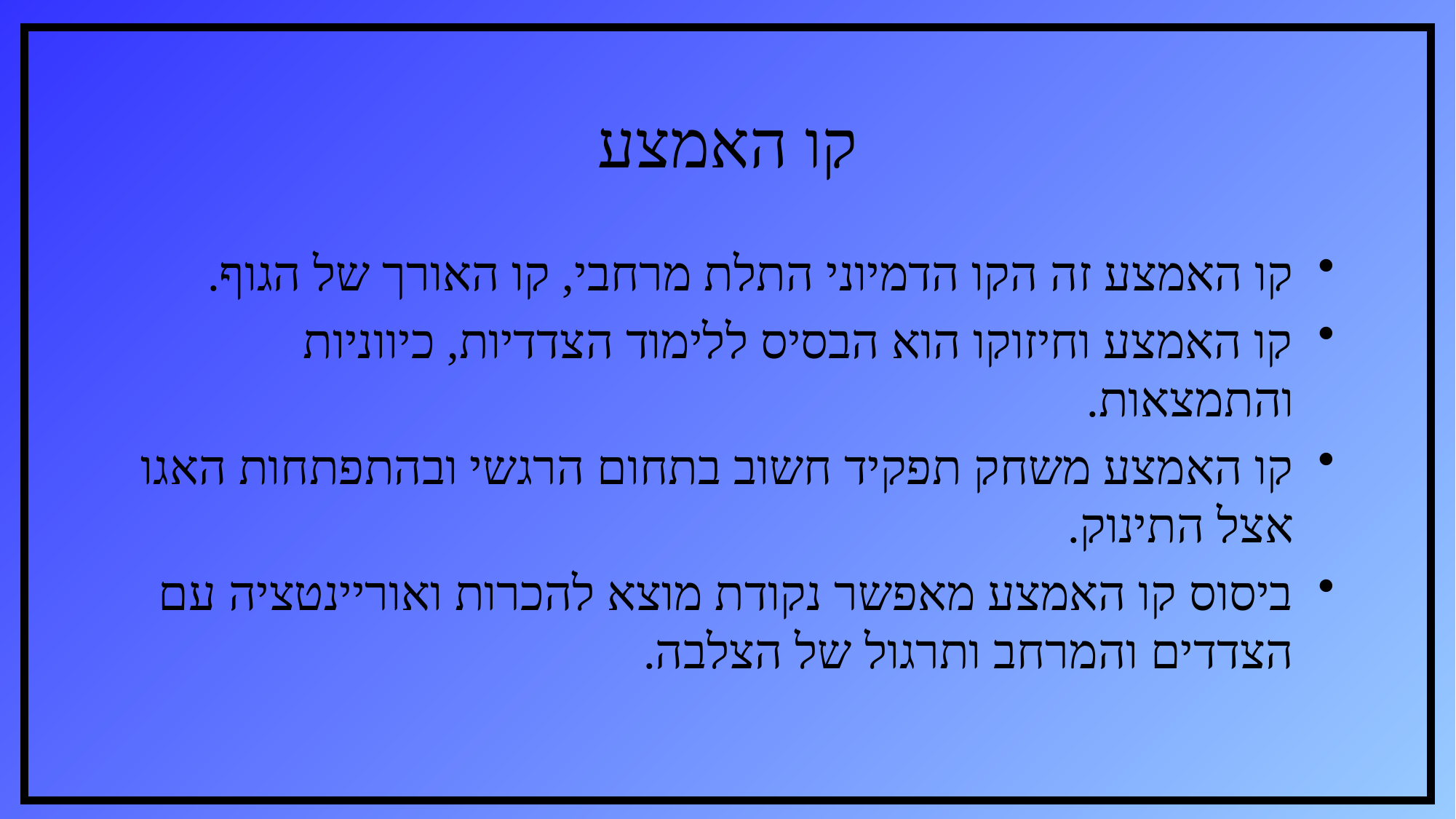

# קו האמצע
קו האמצע זה הקו הדמיוני התלת מרחבי, קו האורך של הגוף.
קו האמצע וחיזוקו הוא הבסיס ללימוד הצדדיות, כיווניות והתמצאות.
קו האמצע משחק תפקיד חשוב בתחום הרגשי ובהתפתחות האגו אצל התינוק.
ביסוס קו האמצע מאפשר נקודת מוצא להכרות ואוריינטציה עם הצדדים והמרחב ותרגול של הצלבה.